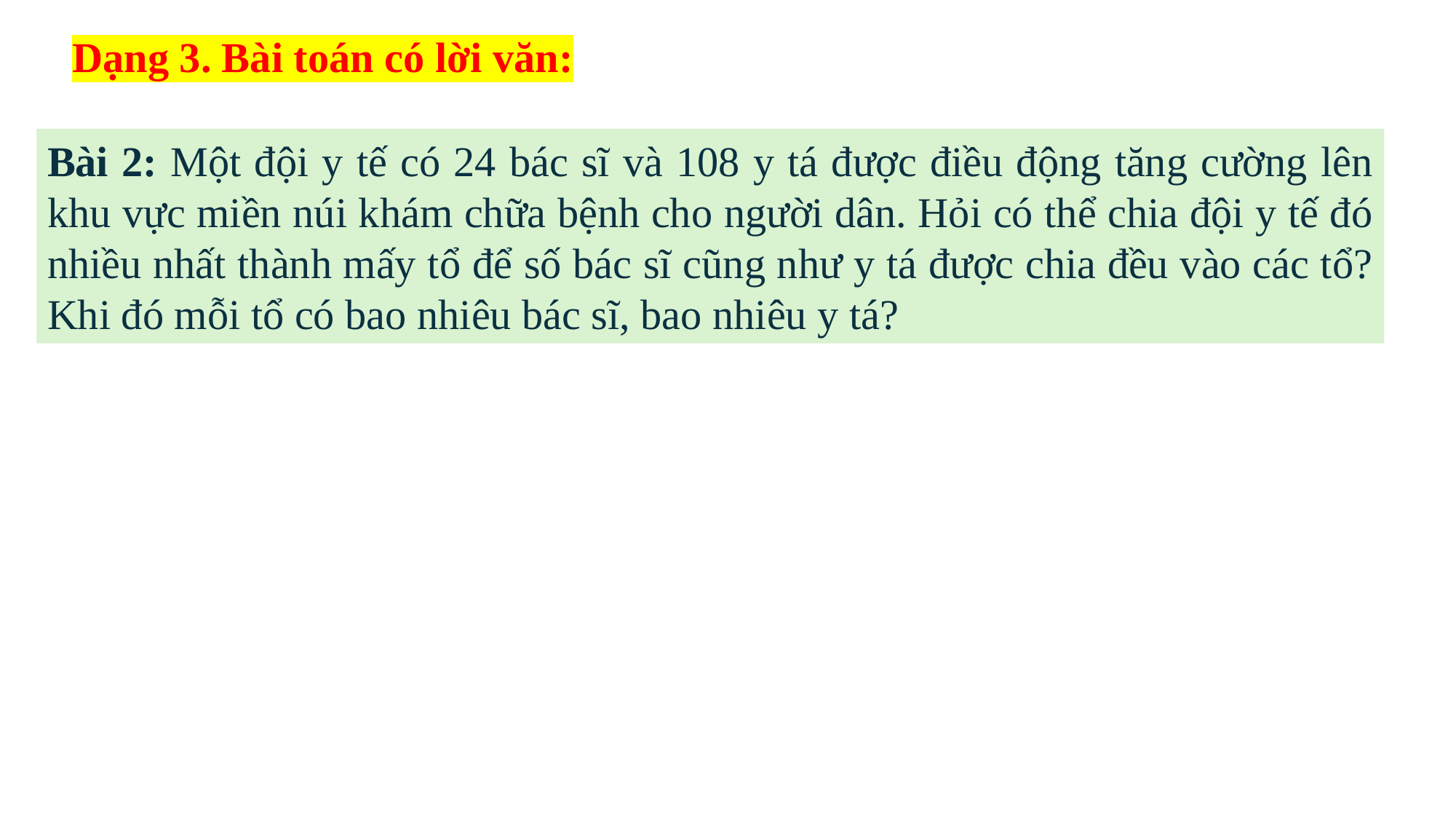

Dạng 3. Bài toán có lời văn:
Bài 2: Một đội y tế có 24 bác sĩ và 108 y tá được điều động tăng cường lên khu vực miền núi khám chữa bệnh cho người dân. Hỏi có thể chia đội y tế đó nhiều nhất thành mấy tổ để số bác sĩ cũng như y tá được chia đều vào các tổ? Khi đó mỗi tổ có bao nhiêu bác sĩ, bao nhiêu y tá?